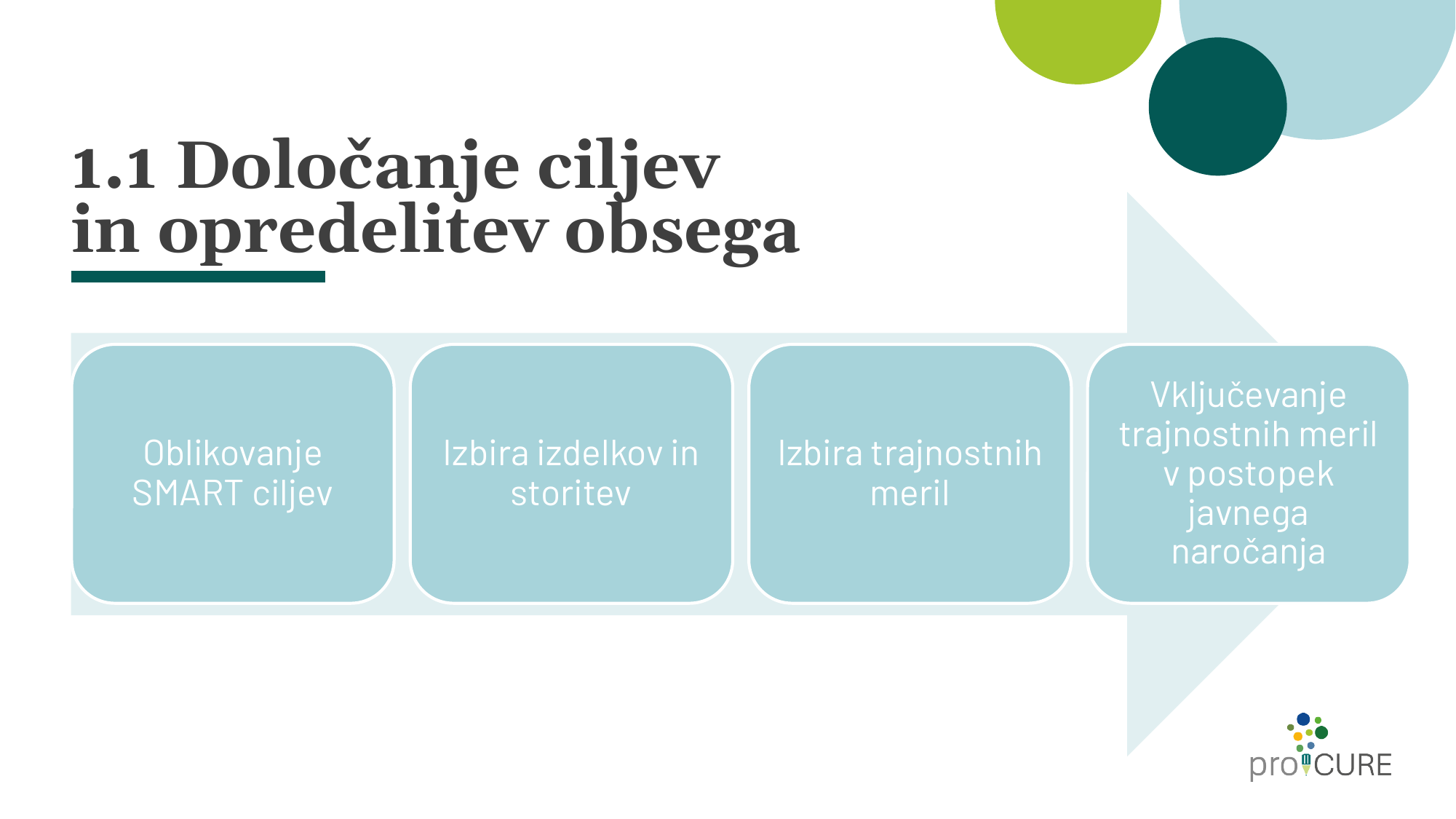

# 1.1 Določanje ciljev in opredelitev obsega

Oblikovanje SMART ciljev
Izbira izdelkov in storitev
Izbira trajnostnih meril
Vključevanje trajnostnih meril v postopek javnega naročanja